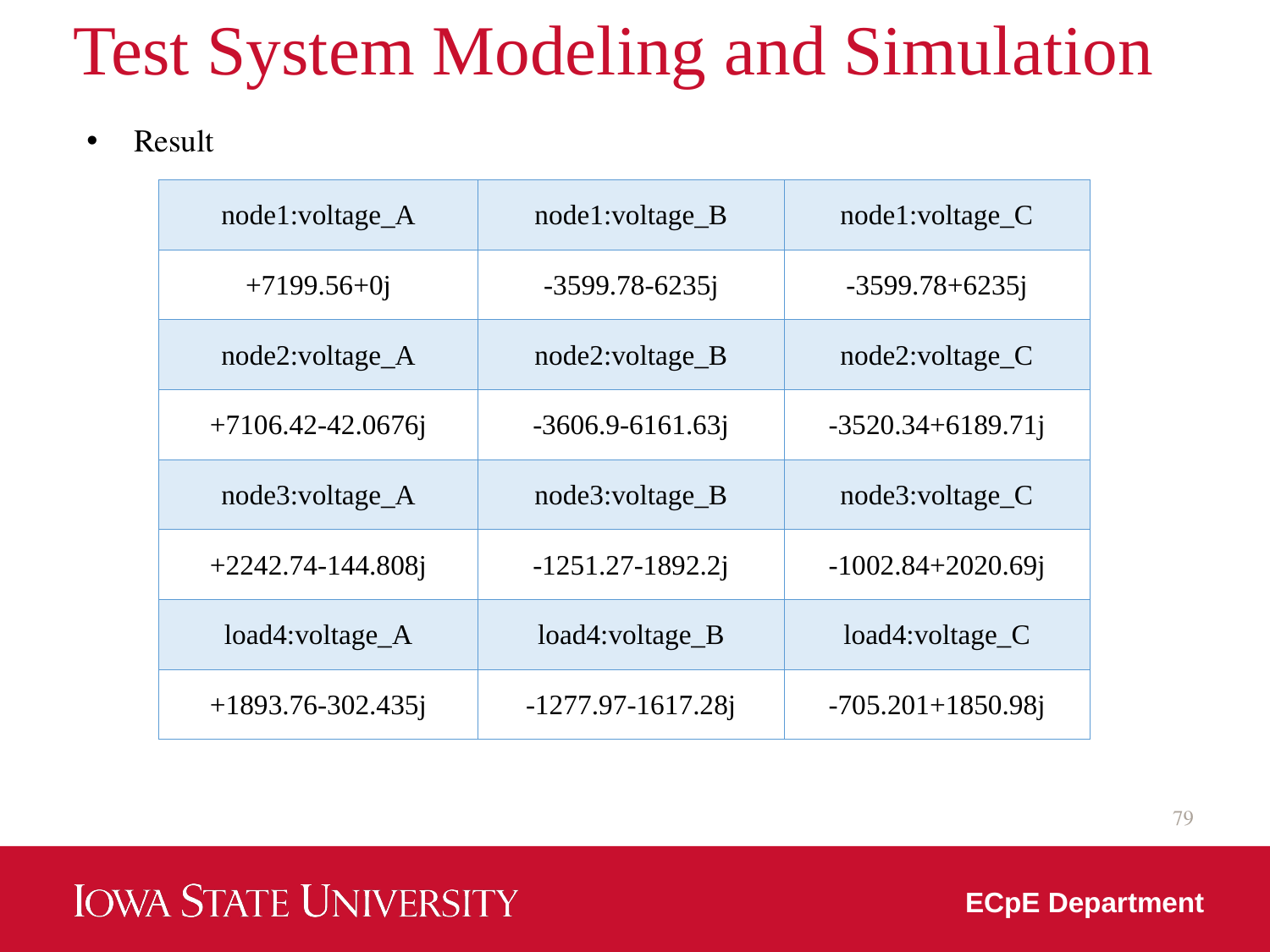

# Test System Modeling and Simulation
Result
| node1:voltage\_A | node1:voltage\_B | node1:voltage\_C |
| --- | --- | --- |
| +7199.56+0j | -3599.78-6235j | -3599.78+6235j |
| node2:voltage\_A | node2:voltage\_B | node2:voltage\_C |
| +7106.42-42.0676j | -3606.9-6161.63j | -3520.34+6189.71j |
| node3:voltage\_A | node3:voltage\_B | node3:voltage\_C |
| +2242.74-144.808j | -1251.27-1892.2j | -1002.84+2020.69j |
| load4:voltage\_A | load4:voltage\_B | load4:voltage\_C |
| +1893.76-302.435j | -1277.97-1617.28j | -705.201+1850.98j |
79
ECpE Department